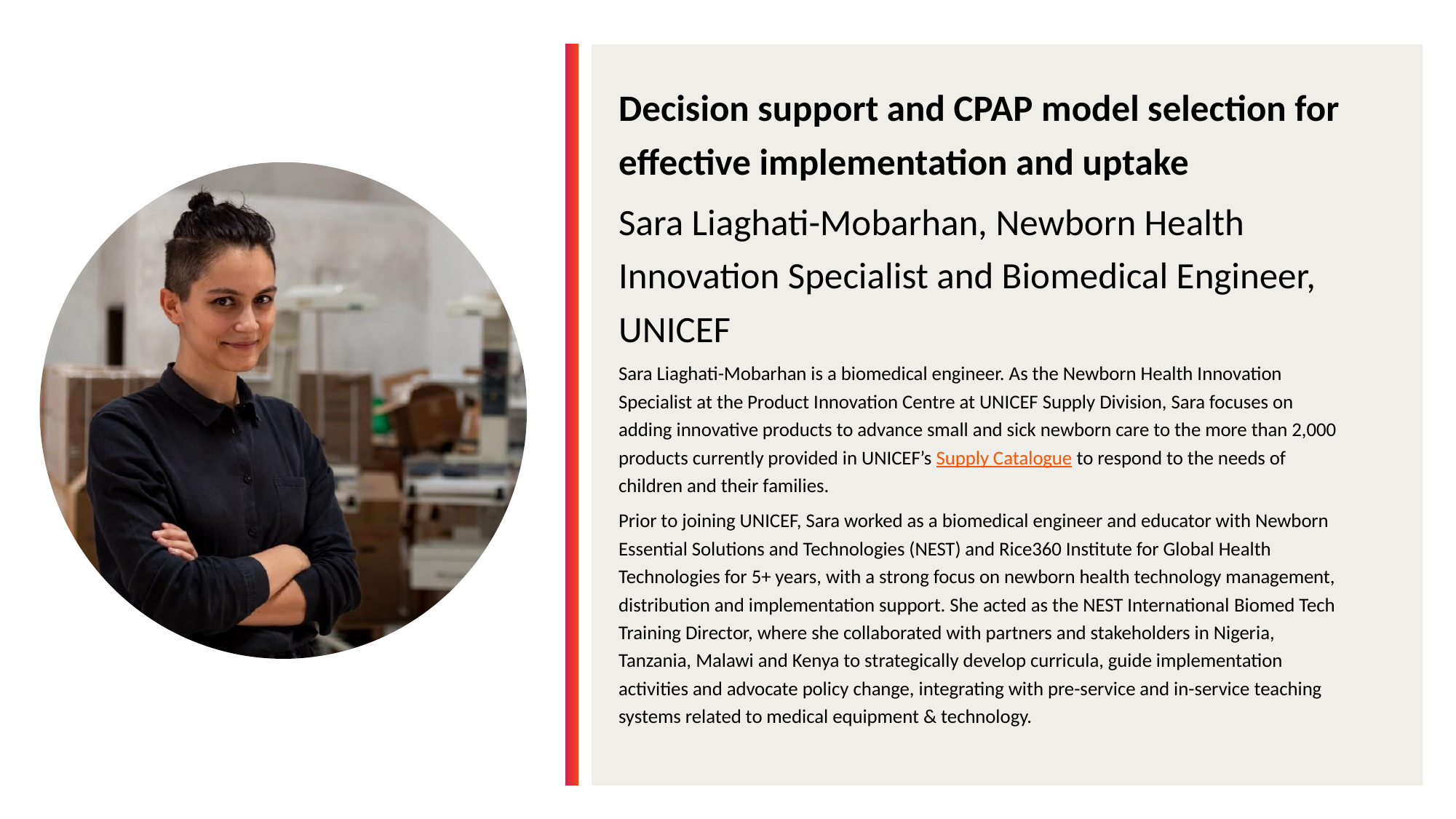

Decision support and CPAP model selection for effective implementation and uptake
Sara Liaghati-Mobarhan, Newborn Health Innovation Specialist and Biomedical Engineer, UNICEF
Sara Liaghati-Mobarhan is a biomedical engineer. As the Newborn Health Innovation Specialist at the Product Innovation Centre at UNICEF Supply Division, Sara focuses on adding innovative products to advance small and sick newborn care to the more than 2,000 products currently provided in UNICEF’s Supply Catalogue to respond to the needs of children and their families.
Prior to joining UNICEF, Sara worked as a biomedical engineer and educator with Newborn Essential Solutions and Technologies (NEST) and Rice360 Institute for Global Health Technologies for 5+ years, with a strong focus on newborn health technology management, distribution and implementation support. She acted as the NEST International Biomed Tech Training Director, where she collaborated with partners and stakeholders in Nigeria, Tanzania, Malawi and Kenya to strategically develop curricula, guide implementation activities and advocate policy change, integrating with pre-service and in-service teaching systems related to medical equipment & technology.